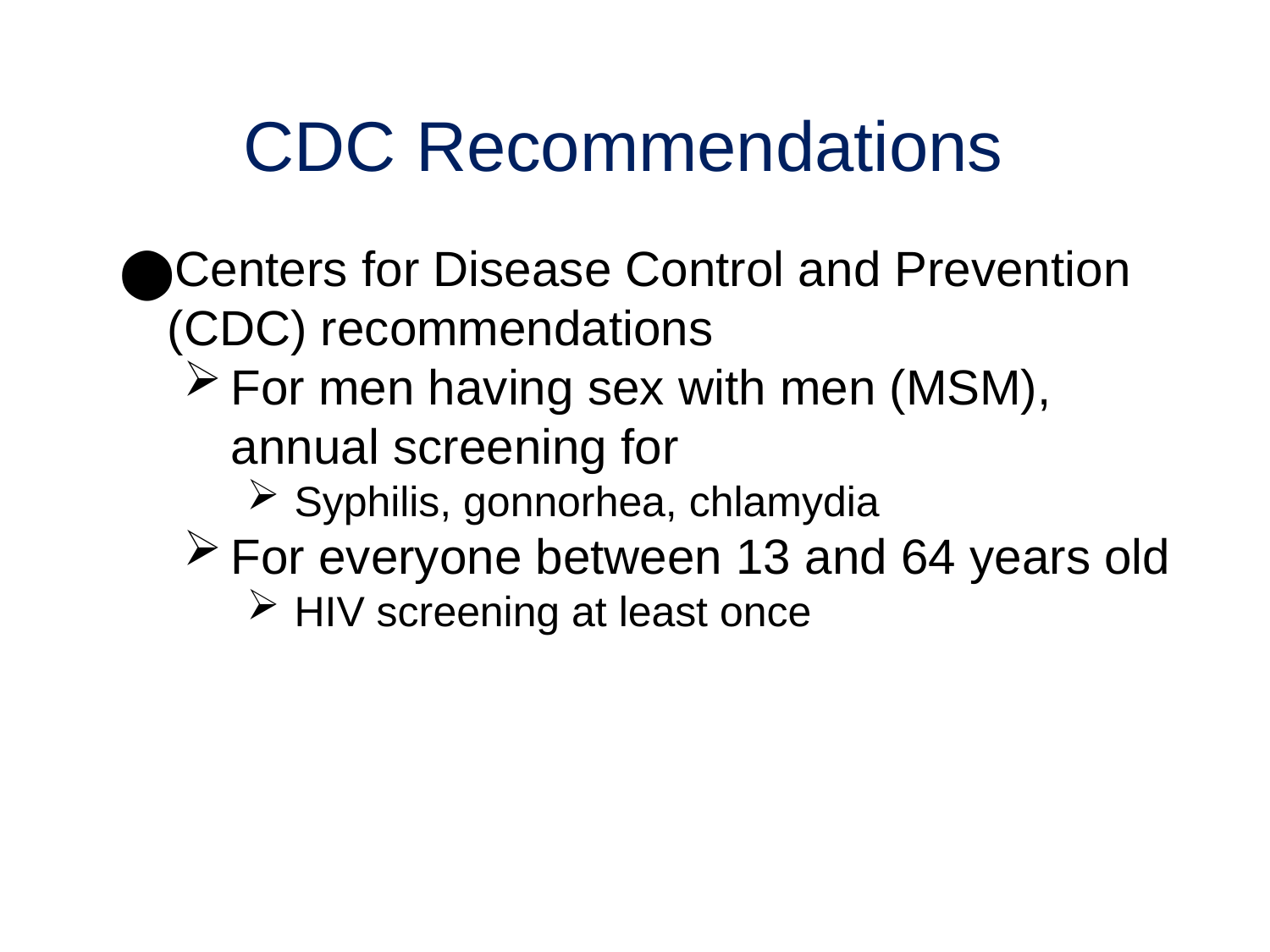

# CDC Recommendations
Centers for Disease Control and Prevention (CDC) recommendations
For men having sex with men (MSM), annual screening for
Syphilis, gonnorhea, chlamydia
For everyone between 13 and 64 years old
HIV screening at least once